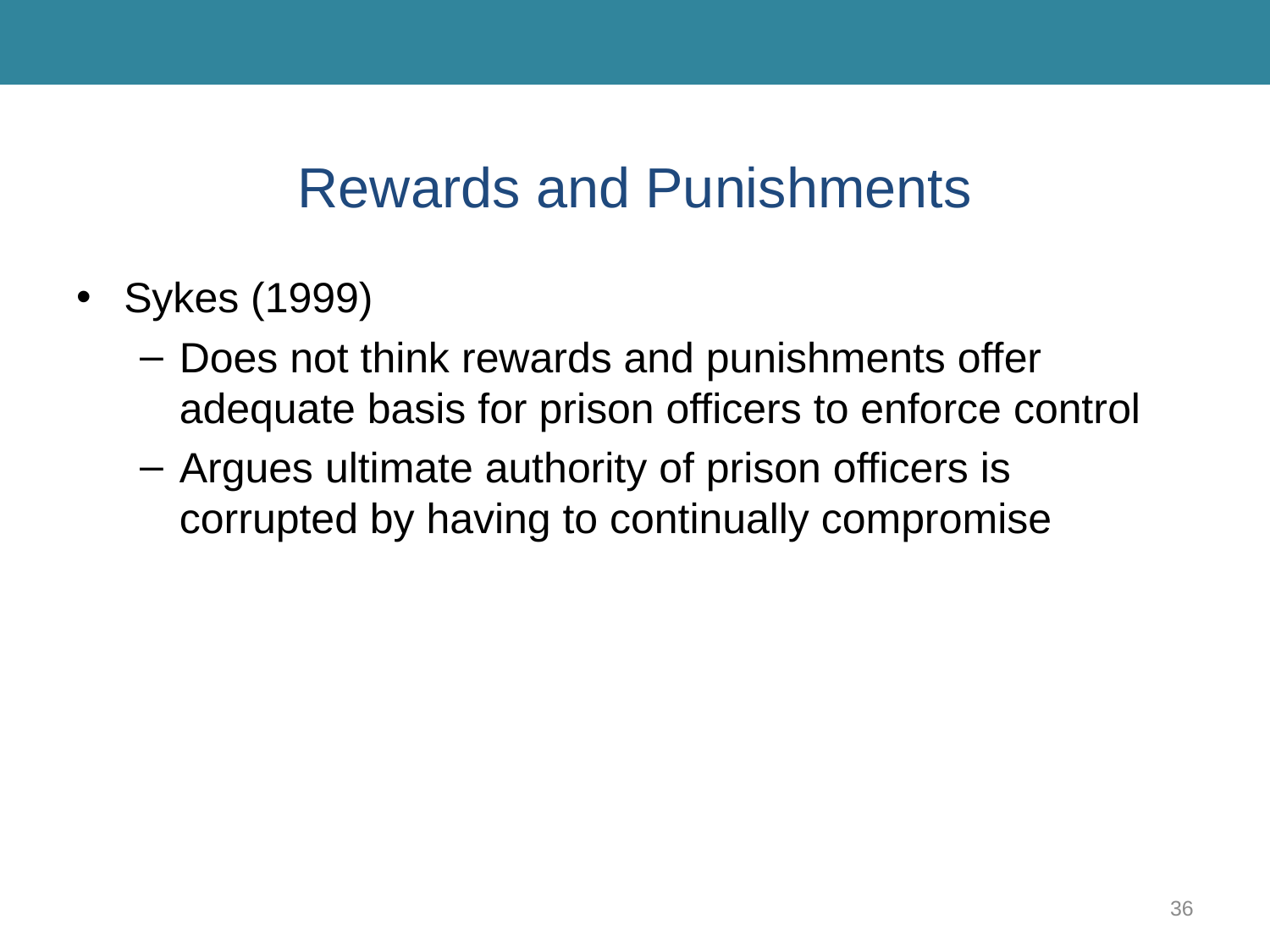

# Rewards and Punishments
Sykes (1999)
Does not think rewards and punishments offer adequate basis for prison officers to enforce control
Argues ultimate authority of prison officers is corrupted by having to continually compromise

36